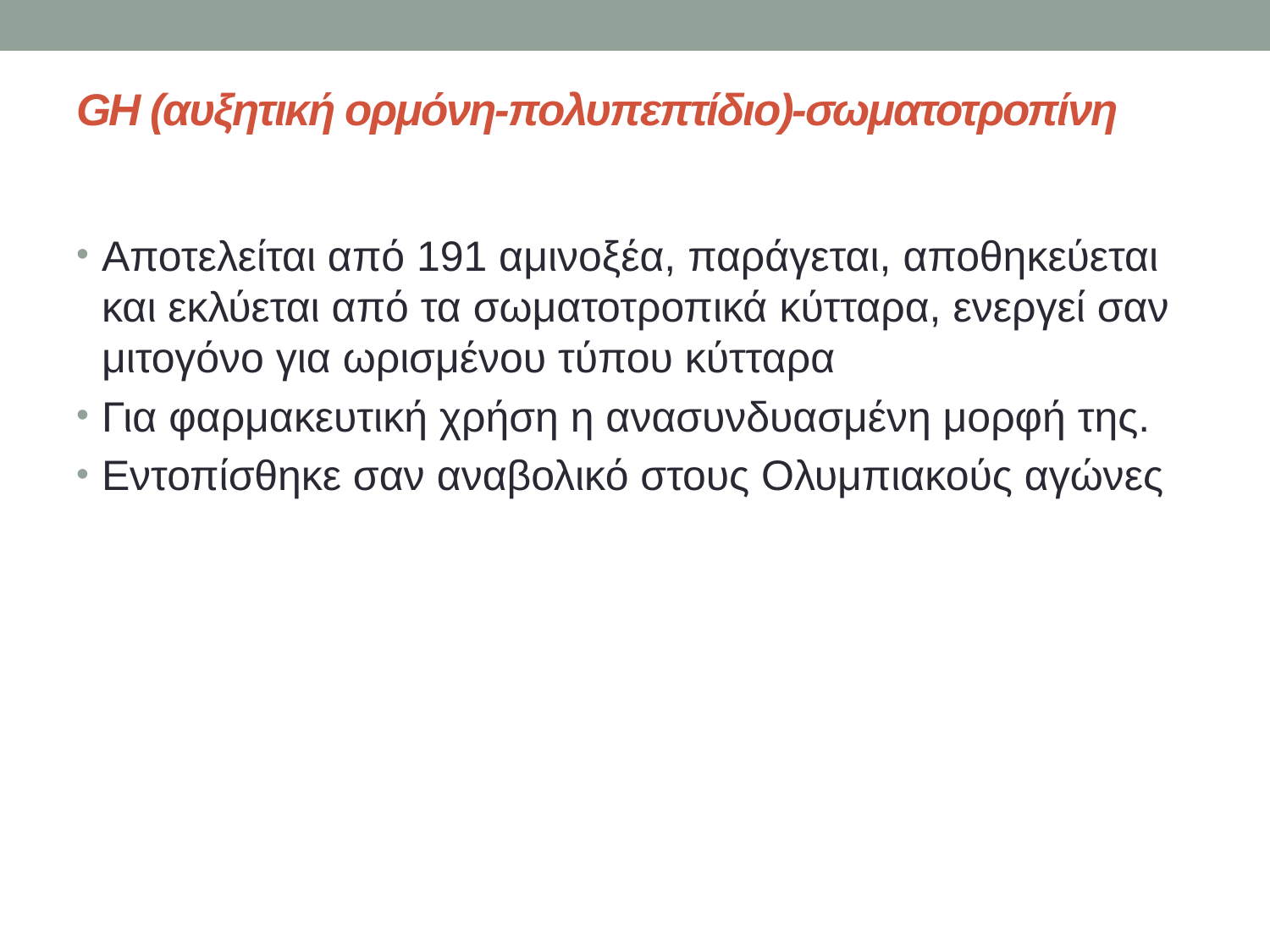

# GH (αυξητική ορμόνη-πολυπεπτίδιο)-σωματοτροπίνη
Αποτελείται από 191 αμινοξέα, παράγεται, αποθηκεύεται και εκλύεται από τα σωματοτροπικά κύτταρα, ενεργεί σαν μιτογόνο για ωρισμένου τύπου κύτταρα
Για φαρμακευτική χρήση η ανασυνδυασμένη μορφή της.
Εντοπίσθηκε σαν αναβολικό στους Ολυμπιακούς αγώνες